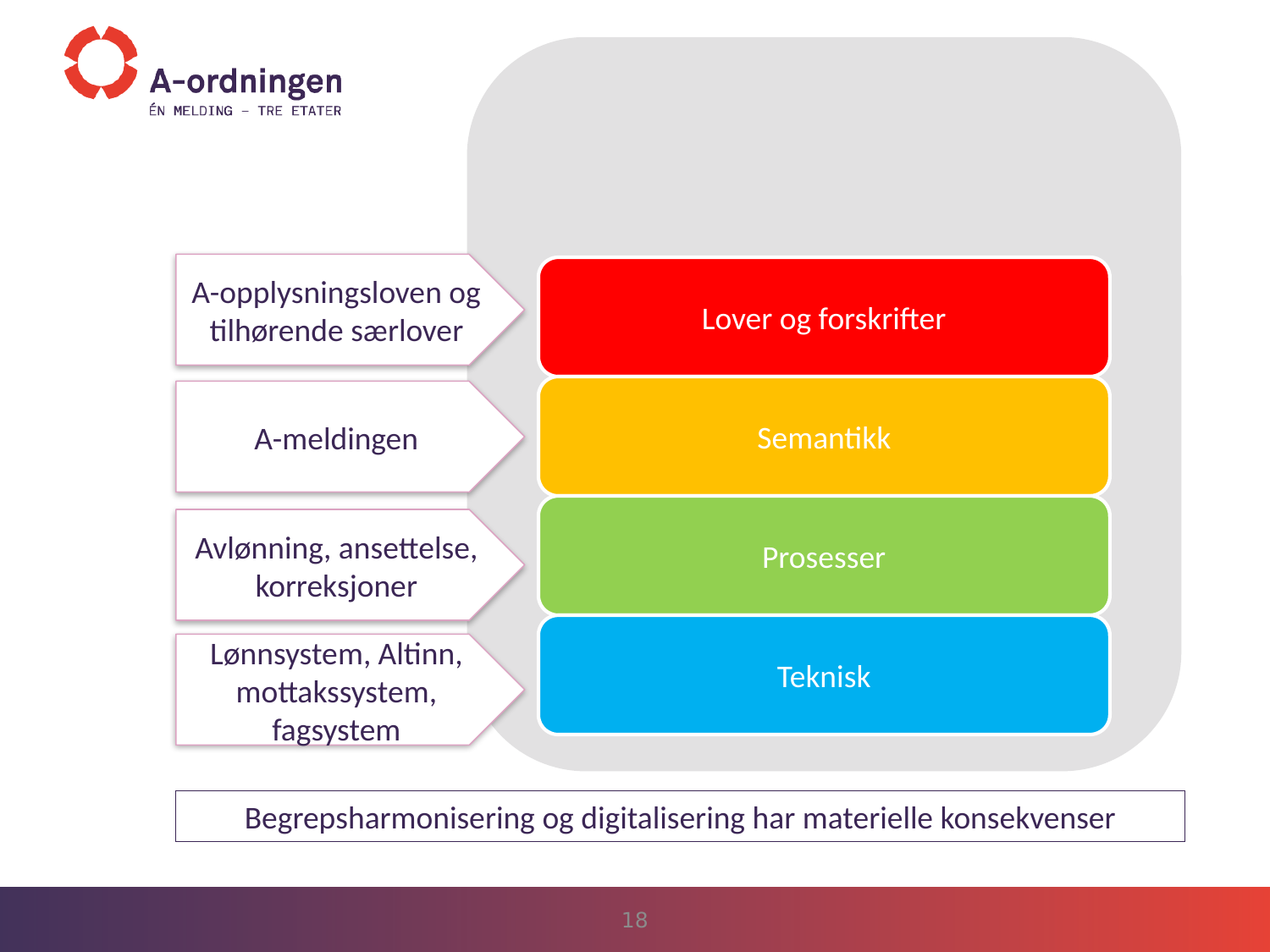

Lover og forskrifter
Semantikk
Teknisk
Prosesser
A-opplysningsloven og tilhørende særlover
A-meldingen
Avlønning, ansettelse, korreksjoner
Lønnsystem, Altinn, mottakssystem, fagsystem
Begrepsharmonisering og digitalisering har materielle konsekvenser
18